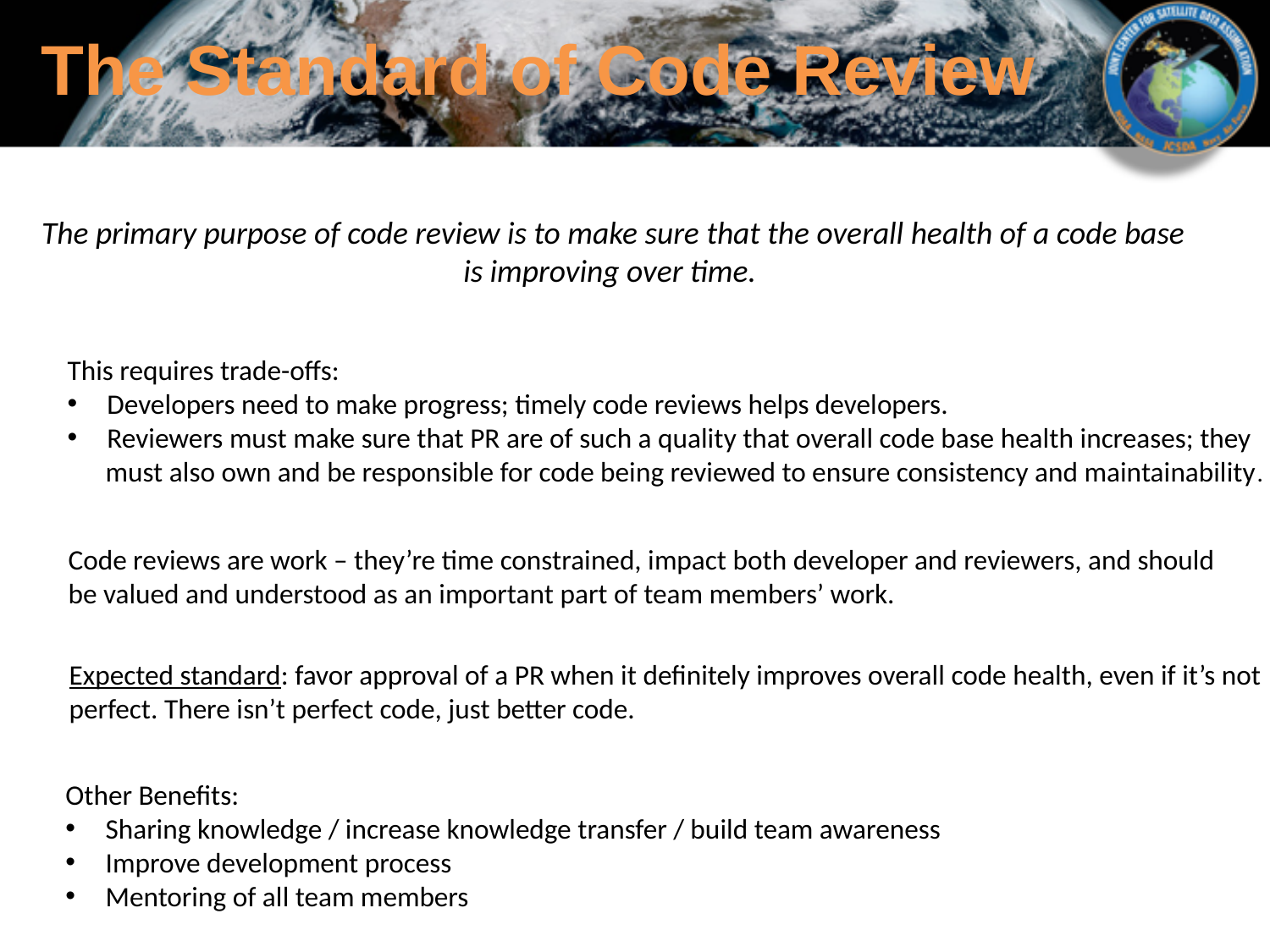

The Standard of Code Review
The primary purpose of code review is to make sure that the overall health of a code base is improving over time.
This requires trade-offs:
Developers need to make progress; timely code reviews helps developers.
Reviewers must make sure that PR are of such a quality that overall code base health increases; they
      must also own and be responsible for code being reviewed to ensure consistency and maintainability.
Code reviews are work – they’re time constrained, impact both developer and reviewers, and should
be valued and understood as an important part of team members’ work.
Expected standard: favor approval of a PR when it definitely improves overall code health, even if it’s not
perfect. There isn’t perfect code, just better code.
Other Benefits:
Sharing knowledge / increase knowledge transfer / build team awareness
Improve development process
Mentoring of all team members